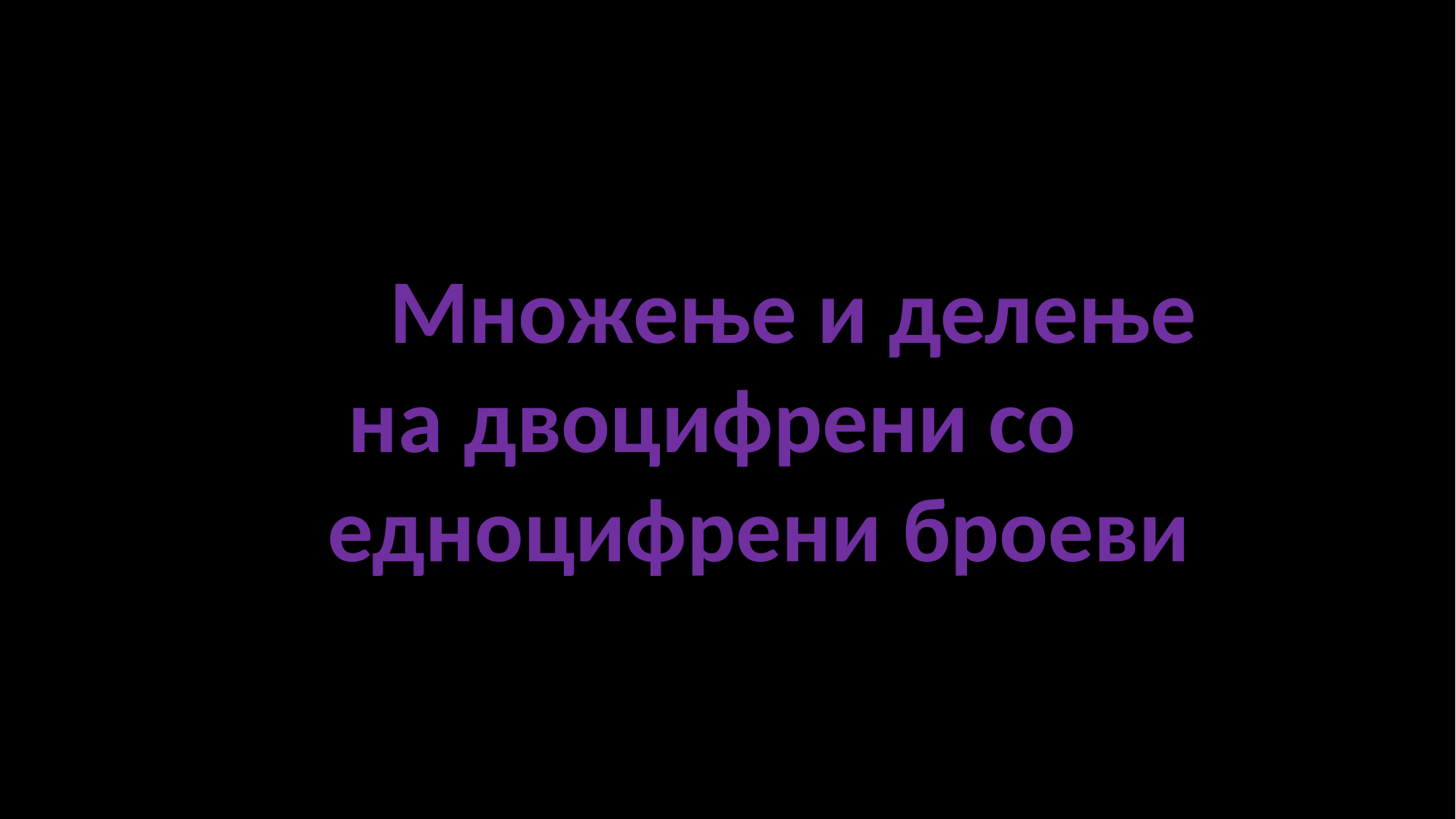

Множење и делење
 на двоцифрени со
едноцифрени броеви